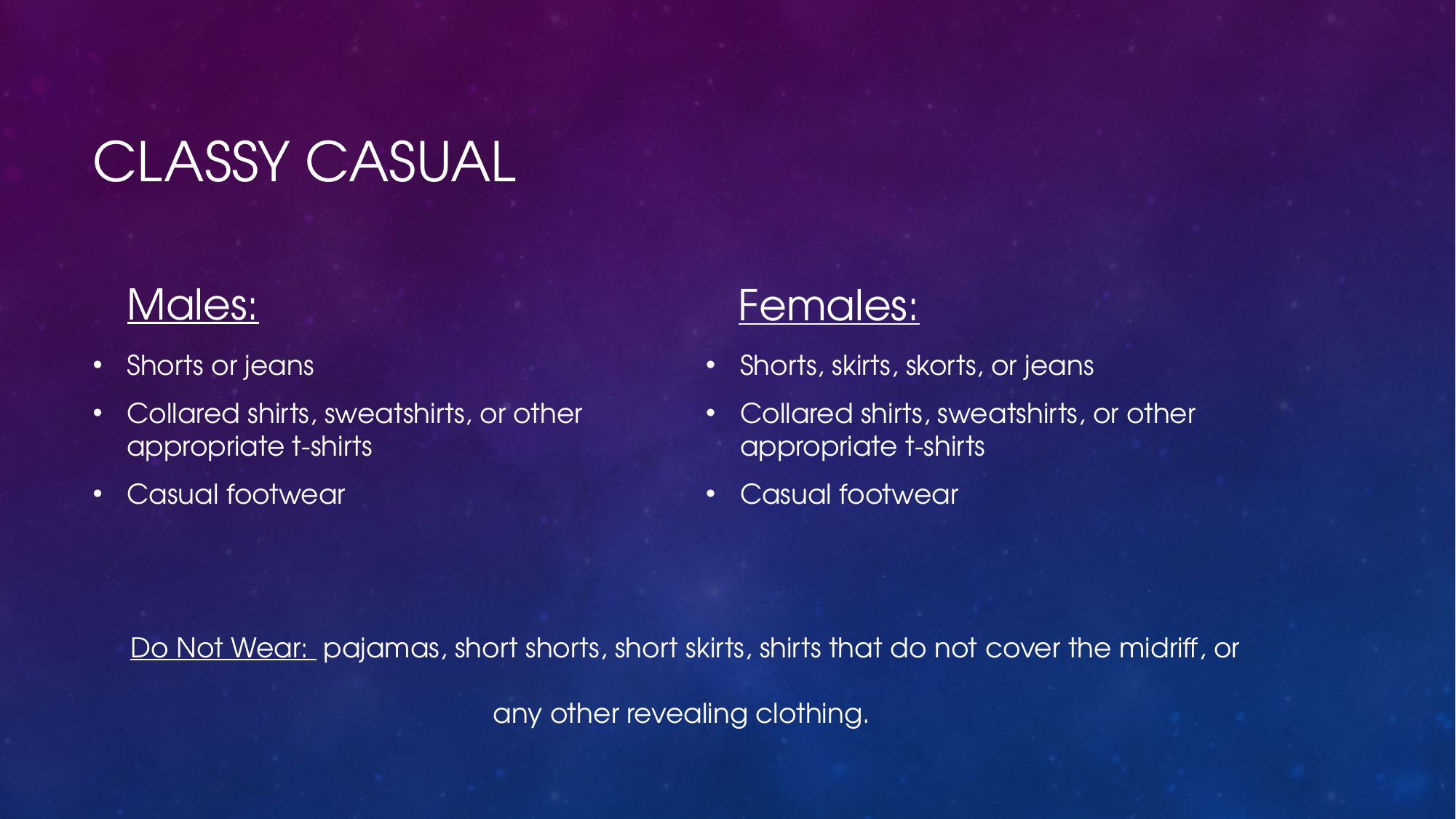

# Classy Casual
Males:
Females:
Shorts or jeans
Collared shirts, sweatshirts, or other appropriate t-shirts
Casual footwear
Shorts, skirts, skorts, or jeans
Collared shirts, sweatshirts, or other appropriate t-shirts
Casual footwear
Do Not Wear:  pajamas, short shorts, short skirts, shirts that do not cover the midriff, or any other revealing clothing.